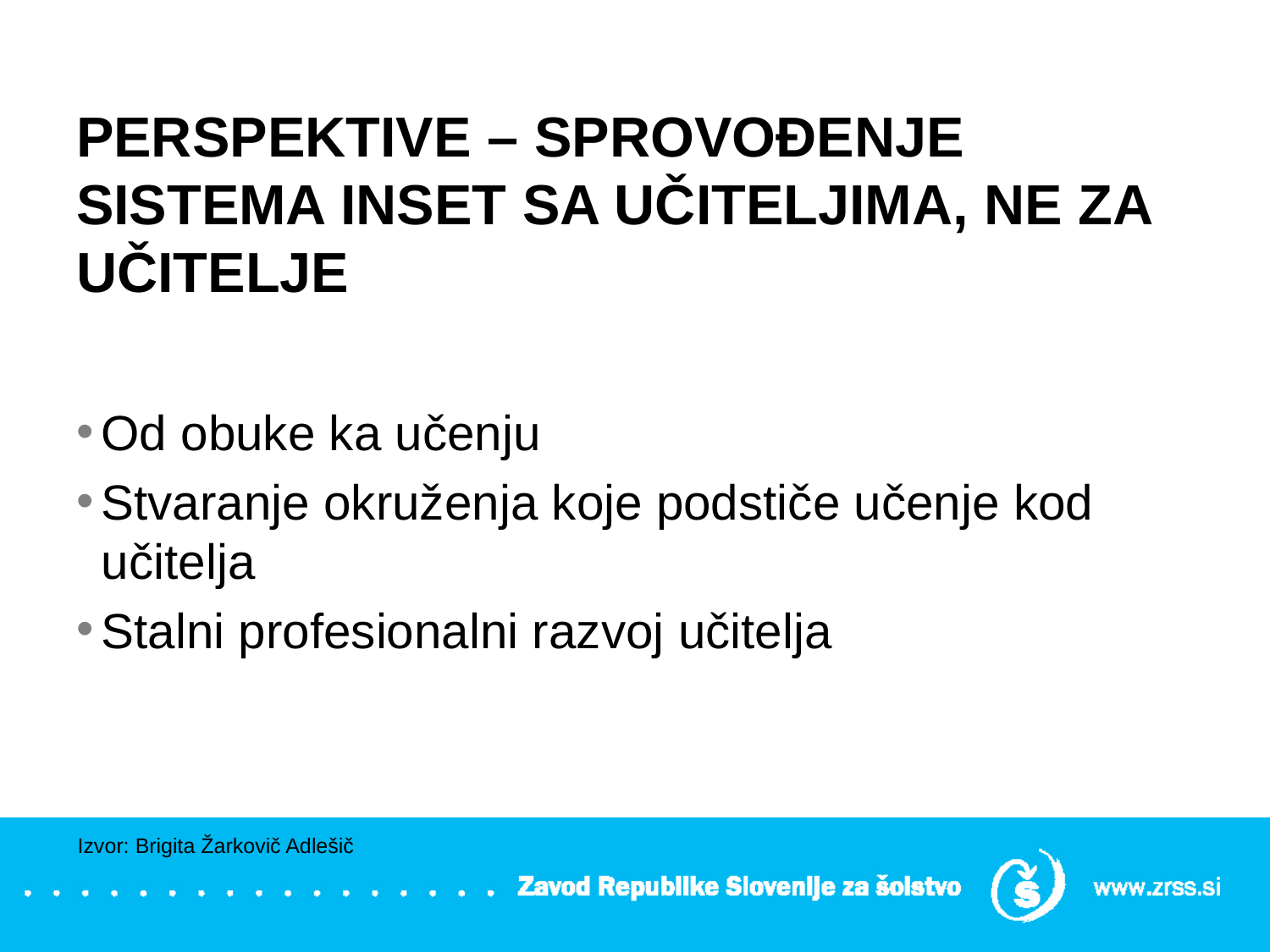

# PERSPEKTIVE – SPROVOĐENJE SISTEMA INSET SA UČITELJIMA, NE ZA UČITELJE

Od obuke ka učenju
Stvaranje okruženja koje podstiče učenje kod učitelja
Stalni profesionalni razvoj učitelja
Izvor: Brigita Žarkovič Adlešič